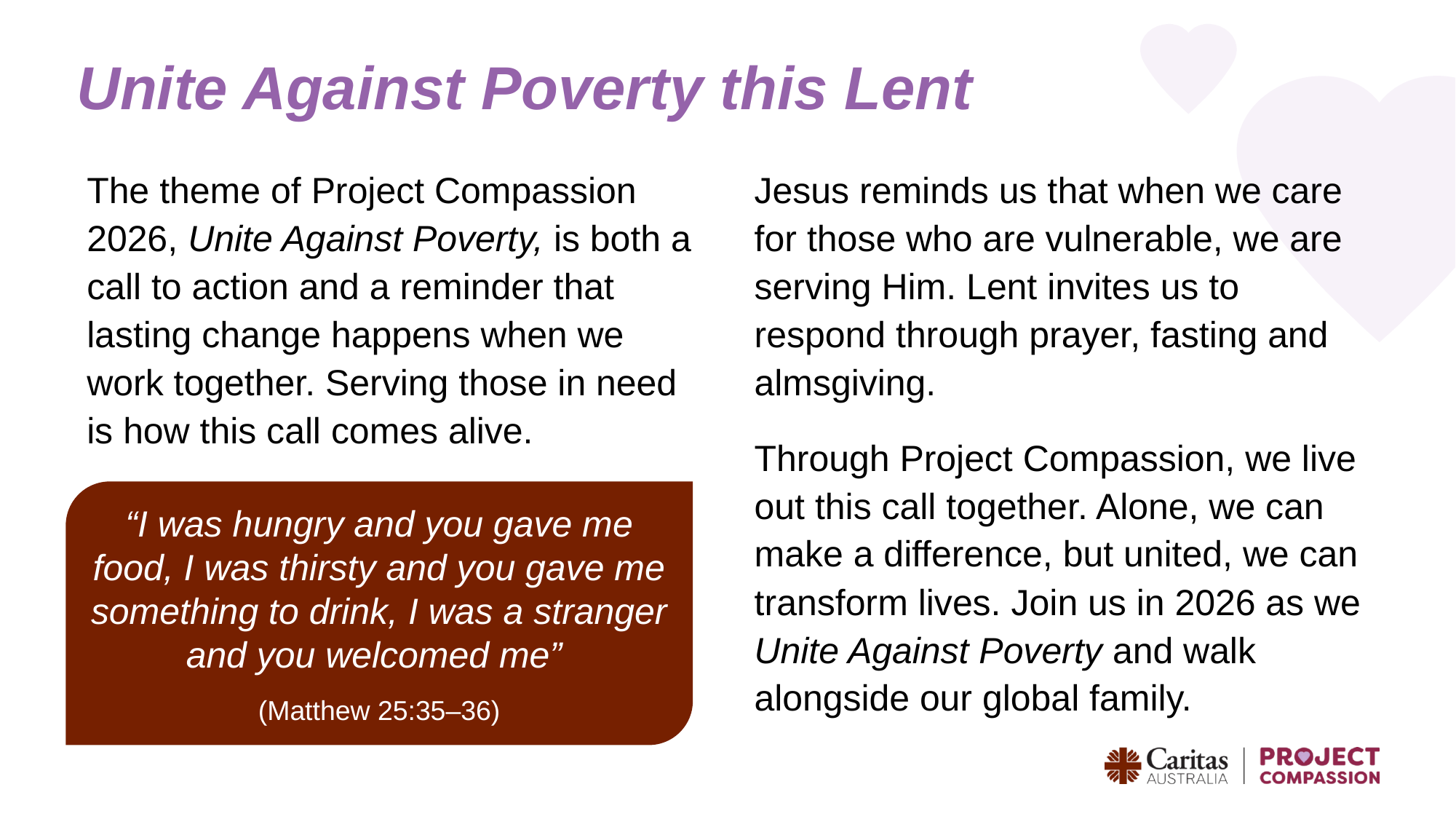

# Unite Against Poverty this Lent
The theme of Project Compassion 2026, Unite Against Poverty, is both a call to action and a reminder that lasting change happens when we work together. Serving those in need is how this call comes alive.
Jesus reminds us that when we care for those who are vulnerable, we are serving Him. Lent invites us to respond through prayer, fasting and almsgiving.
Through Project Compassion, we live out this call together. Alone, we can make a difference, but united, we can transform lives. Join us in 2026 as we Unite Against Poverty and walk alongside our global family.
“I was hungry and you gave me food, I was thirsty and you gave me something to drink, I was a stranger and you welcomed me”
(Matthew 25:35–36)